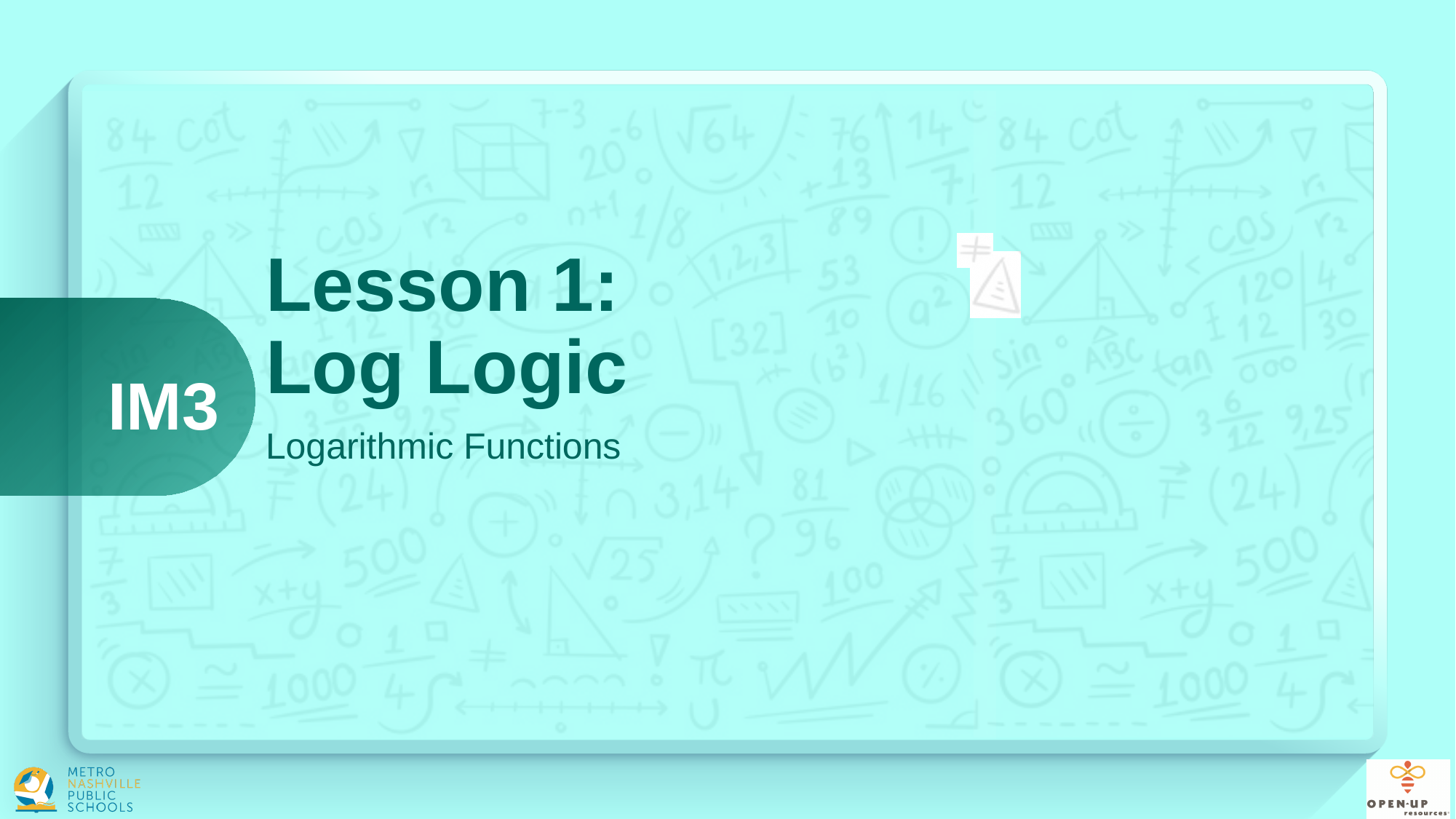

# Lesson 1: Log Logic
Logarithmic Functions